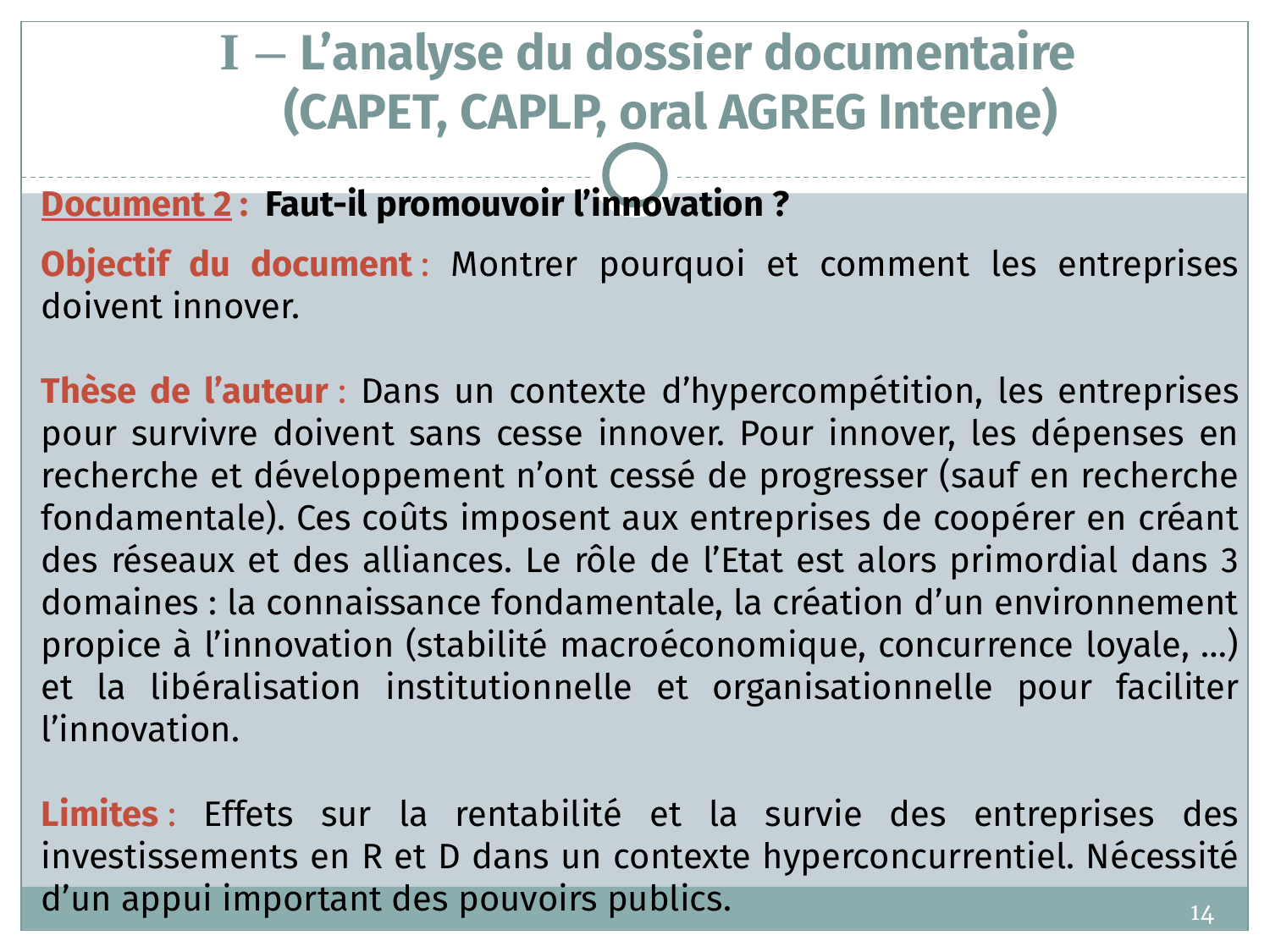

# I – L’analyse du dossier documentaire (CAPET, CAPLP, oral AGREG Interne)
Document 2 :  Faut-il promouvoir l’innovation ?
Objectif du document : Montrer pourquoi et comment les entreprises doivent innover.

Thèse de l’auteur : Dans un contexte d’hypercompétition, les entreprises pour survivre doivent sans cesse innover. Pour innover, les dépenses en recherche et développement n’ont cessé de progresser (sauf en recherche fondamentale). Ces coûts imposent aux entreprises de coopérer en créant des réseaux et des alliances. Le rôle de l’Etat est alors primordial dans 3 domaines : la connaissance fondamentale, la création d’un environnement propice à l’innovation (stabilité macroéconomique, concurrence loyale, …) et la libéralisation institutionnelle et organisationnelle pour faciliter l’innovation.

Limites : Effets sur la rentabilité et la survie des entreprises des investissements en R et D dans un contexte hyperconcurrentiel. Nécessité d’un appui important des pouvoirs publics.
14
14